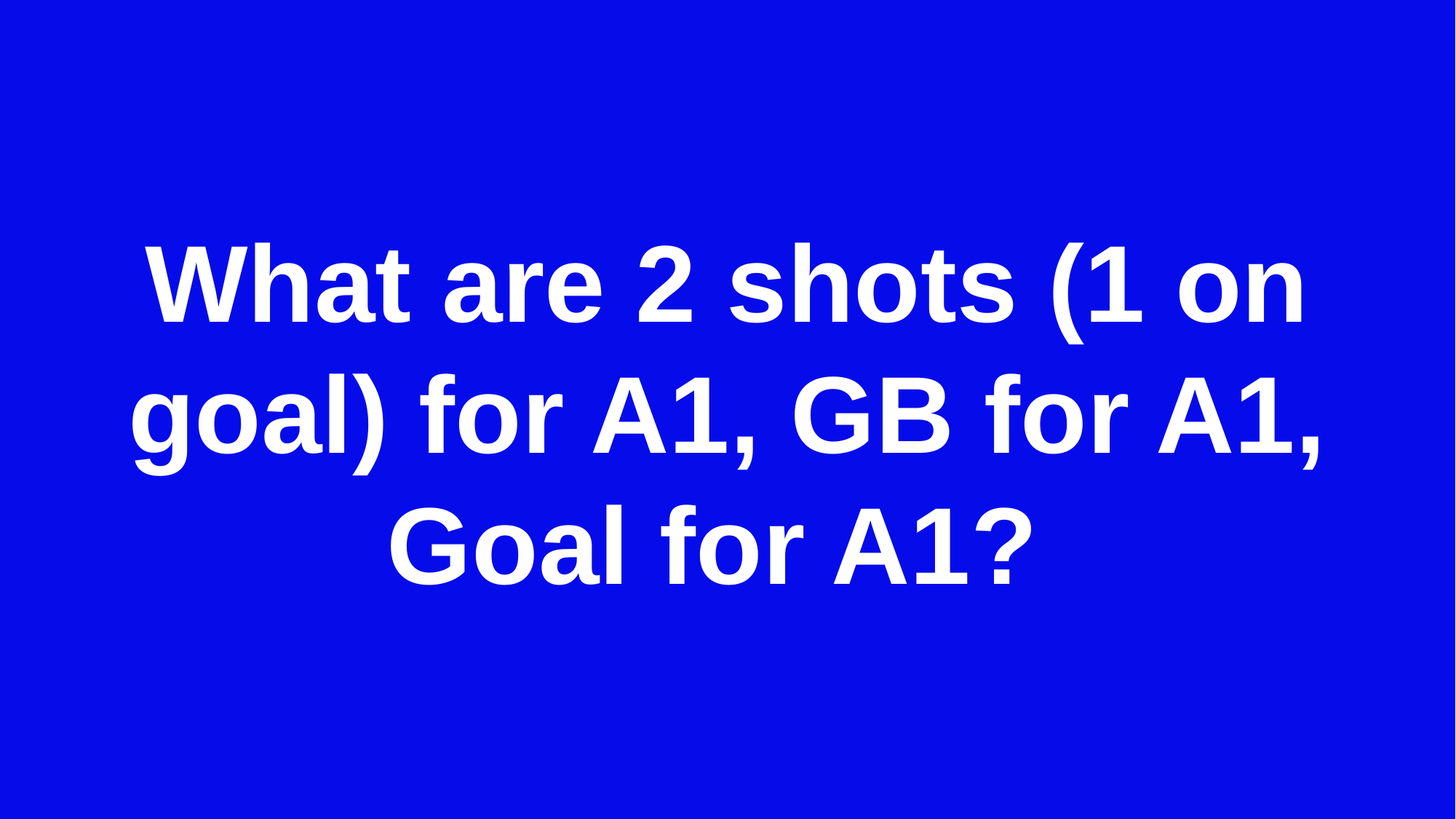

What are 2 shots (1 on goal) for A1, GB for A1, Goal for A1?